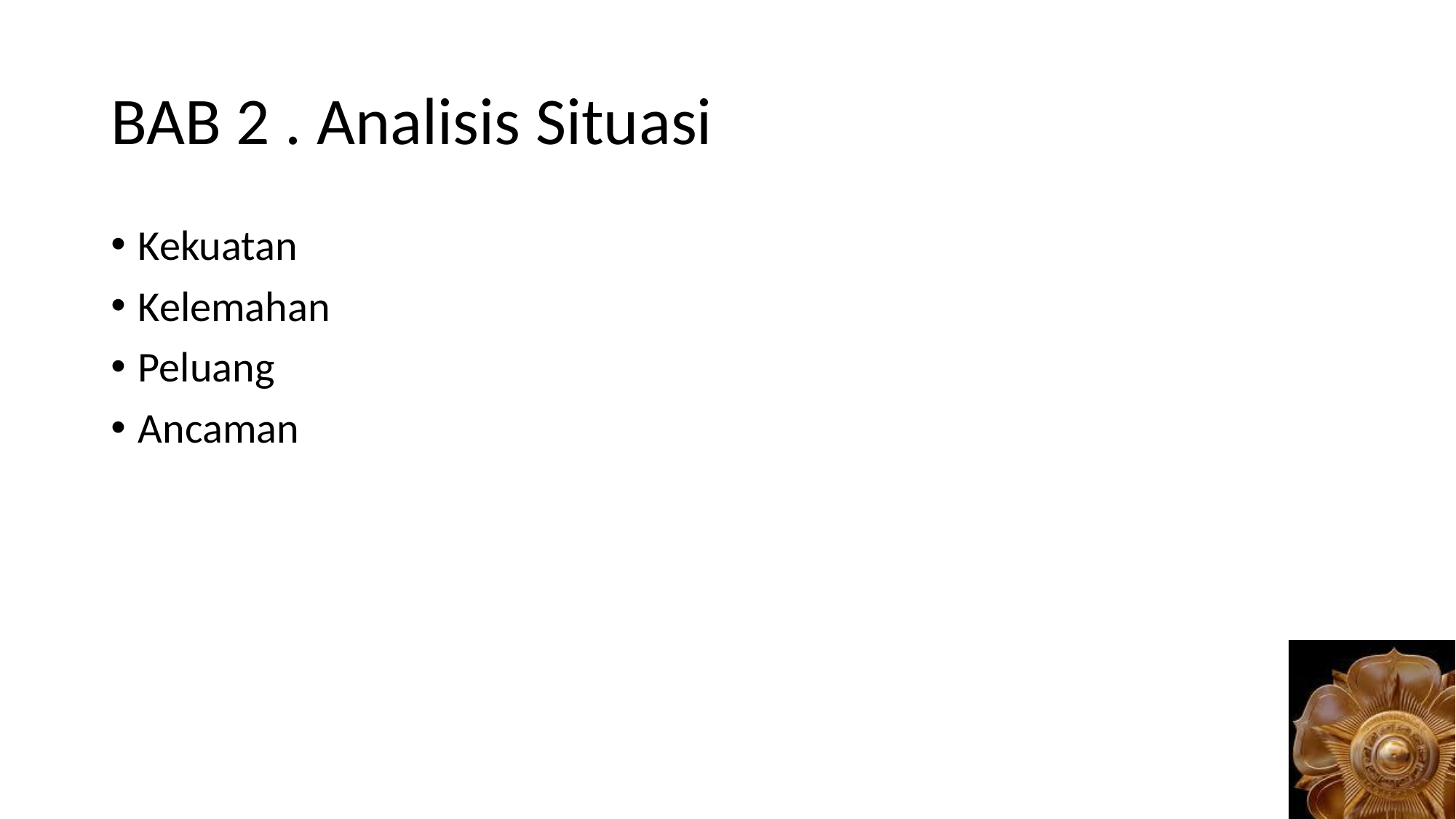

# BAB 2 . Analisis Situasi
Kekuatan
Kelemahan
Peluang
Ancaman